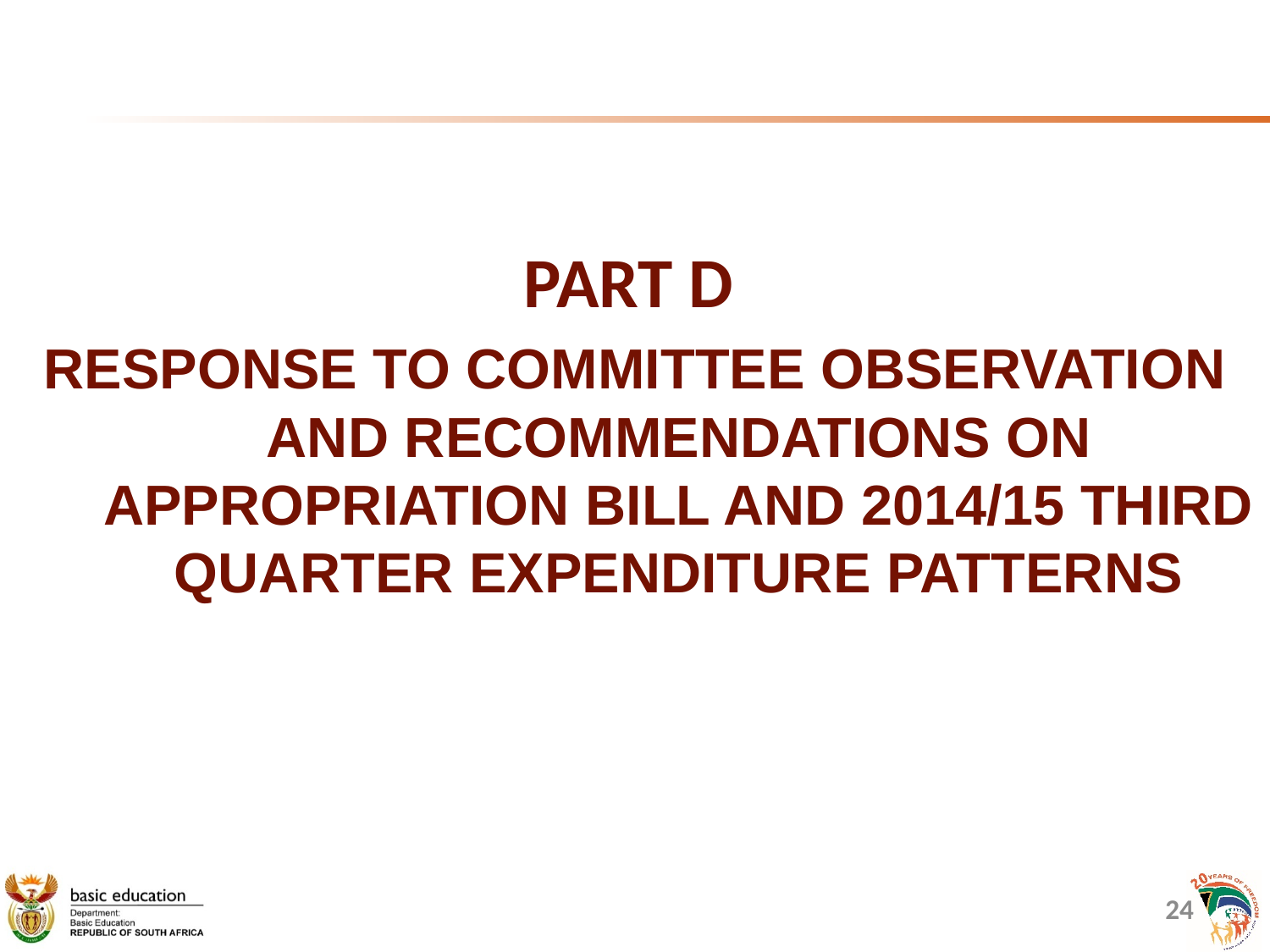

PART D
RESPONSE TO COMMITTEE OBSERVATION AND RECOMMENDATIONS ON APPROPRIATION BILL AND 2014/15 THIRD QUARTER EXPENDITURE PATTERNS
24